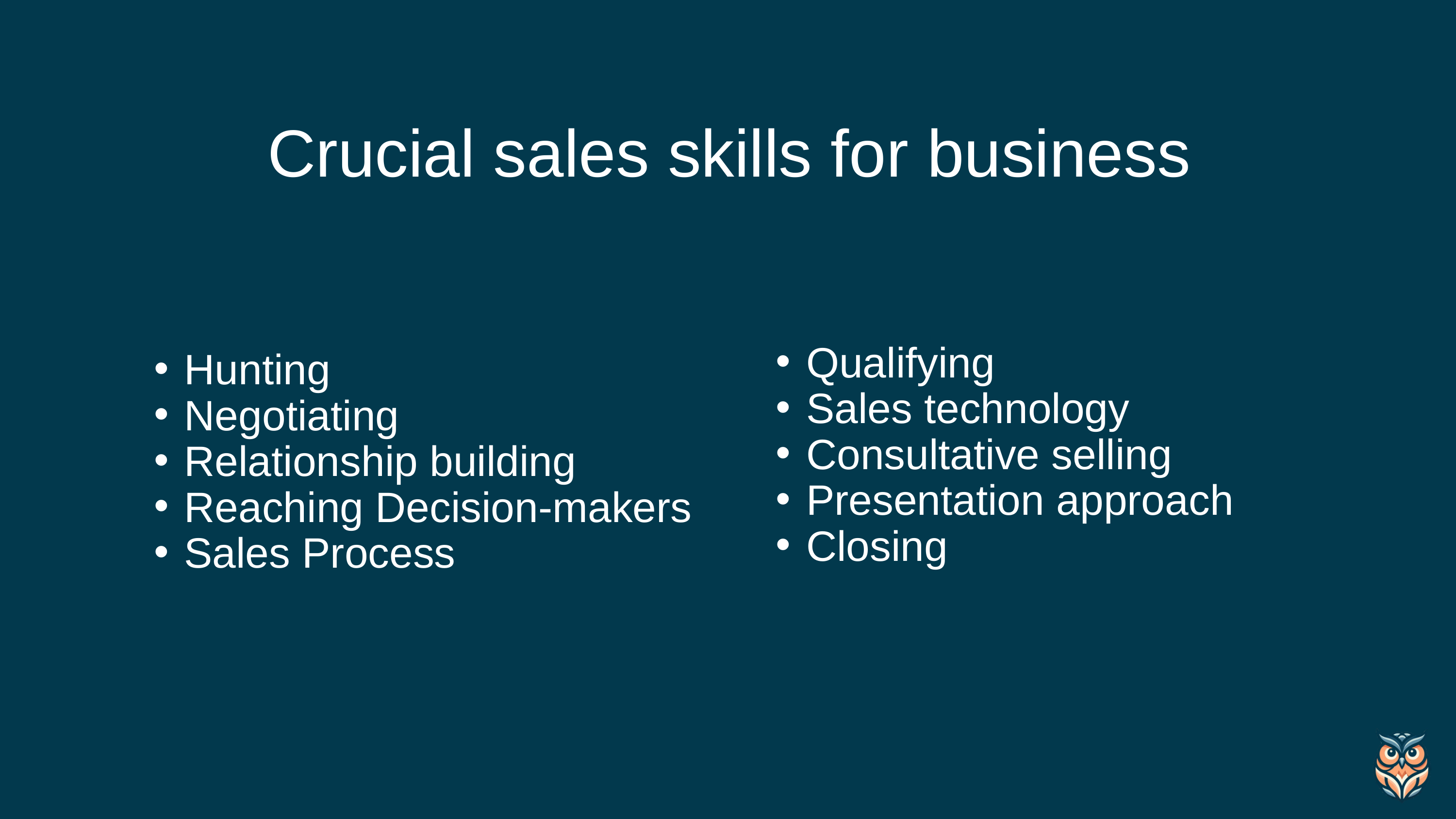

Crucial sales skills for business
Qualifying
Sales technology
Consultative selling
Presentation approach
Closing
Hunting
Negotiating
Relationship building
Reaching Decision-makers
Sales Process